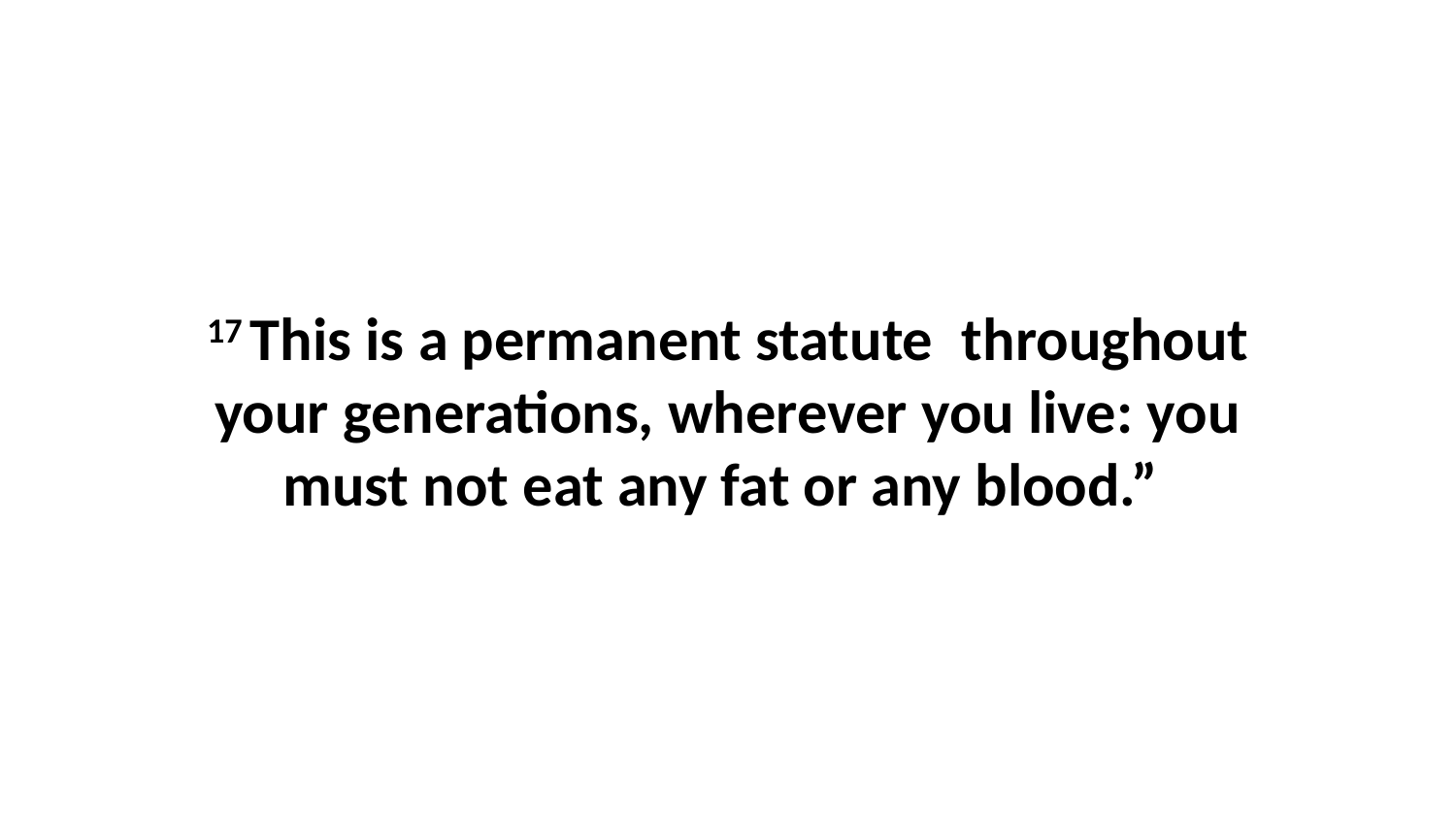

17 This is a permanent statute  throughout your generations, wherever you live: you must not eat any fat or any blood.”